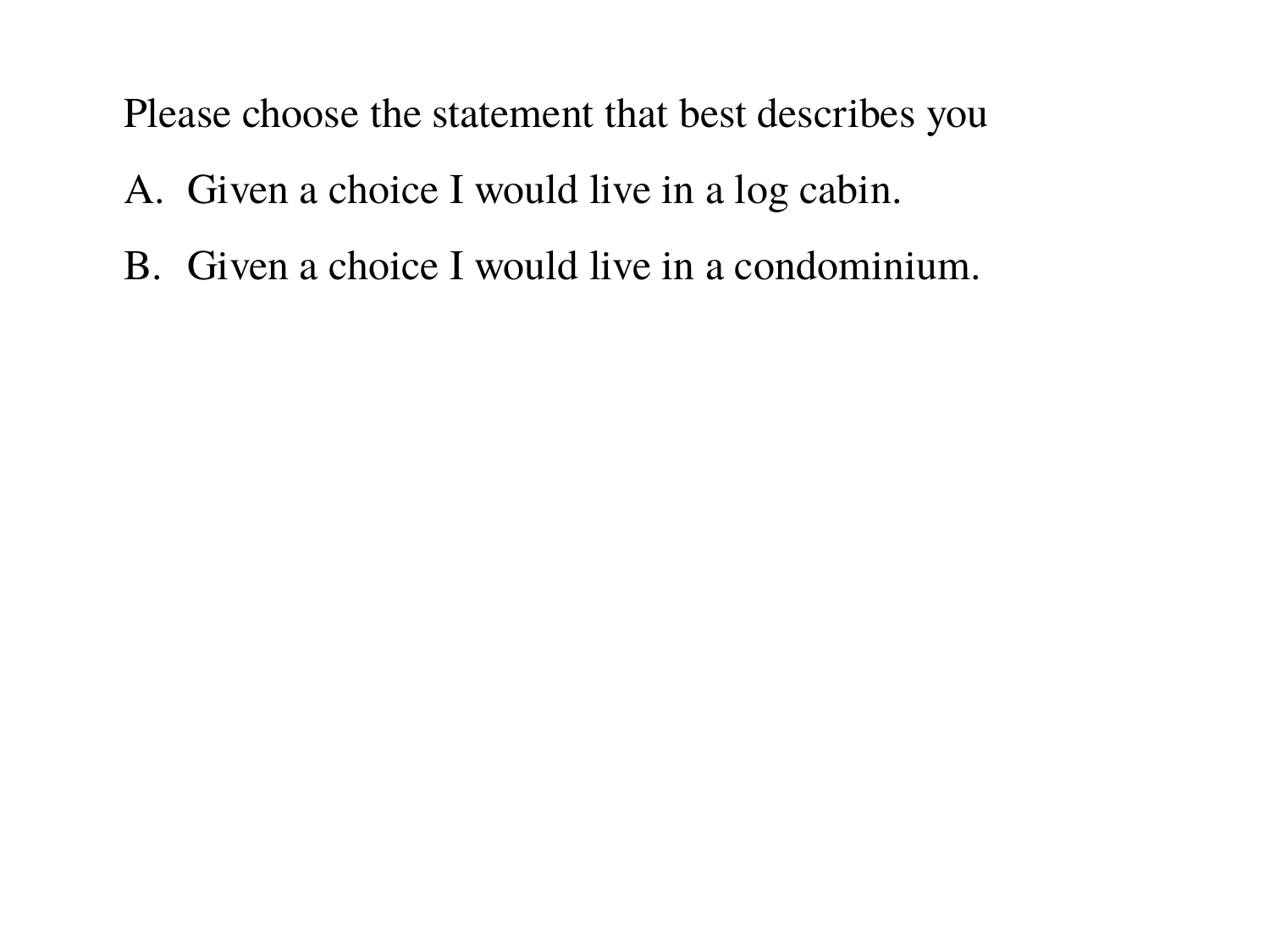

Please choose the statement that best describes you
Given a choice I would live in a log cabin.
Given a choice I would live in a condominium.